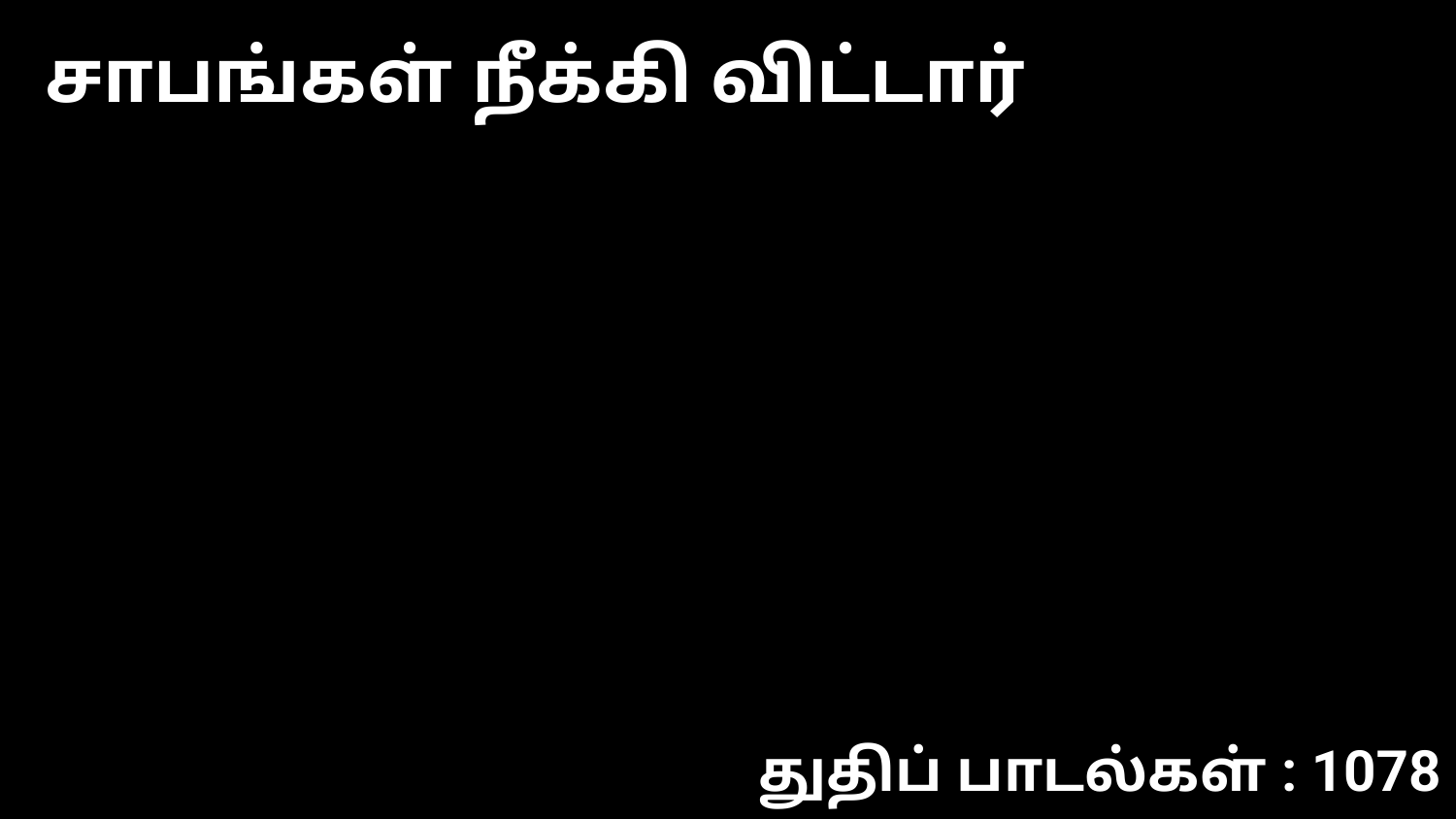

சாபங்கள் நீக்கி விட்டார்
துதிப் பாடல்கள் : 1078